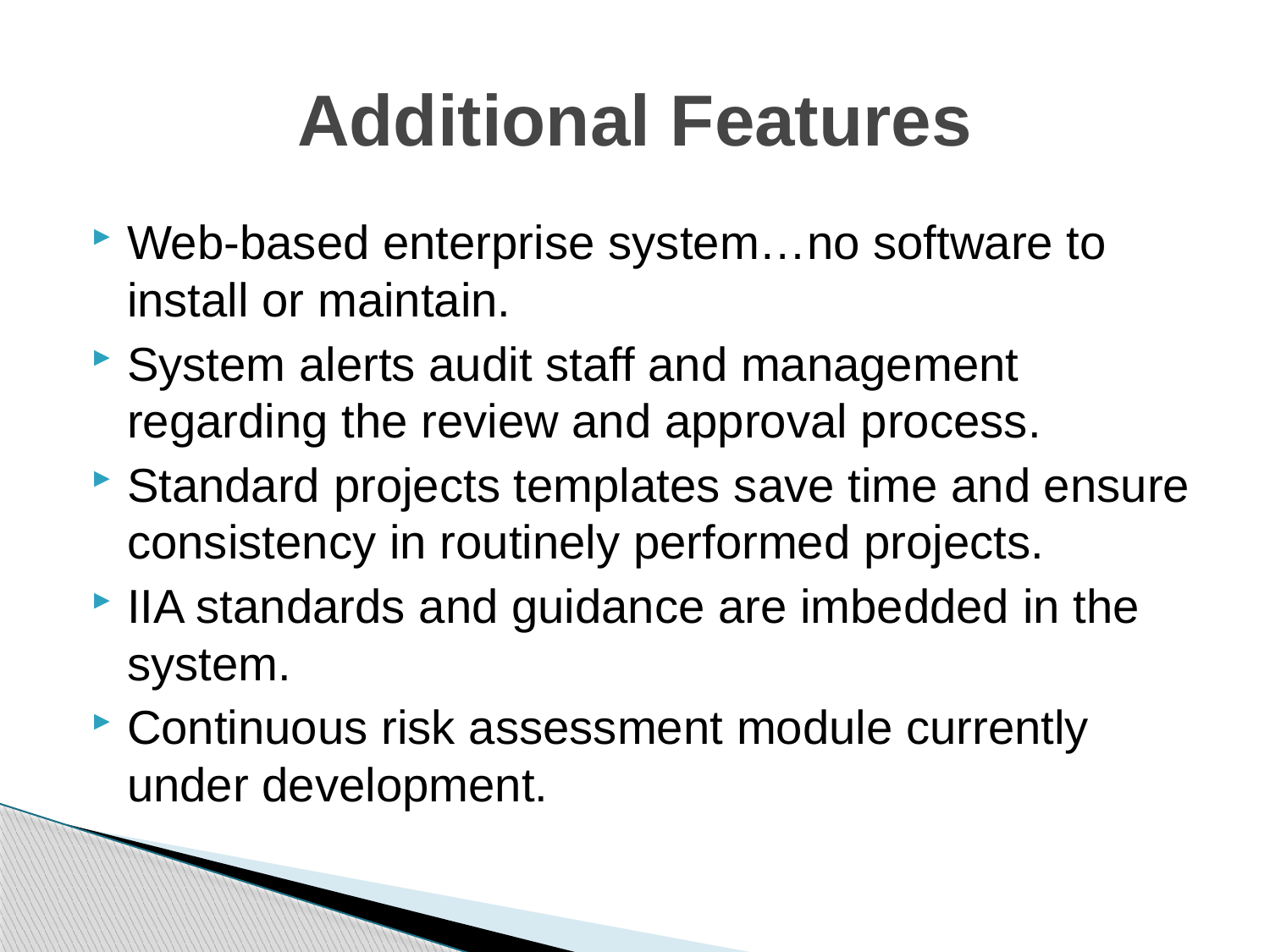

# Additional Features
Web-based enterprise system…no software to install or maintain.
System alerts audit staff and management regarding the review and approval process.
Standard projects templates save time and ensure consistency in routinely performed projects.
IIA standards and guidance are imbedded in the system.
Continuous risk assessment module currently under development.